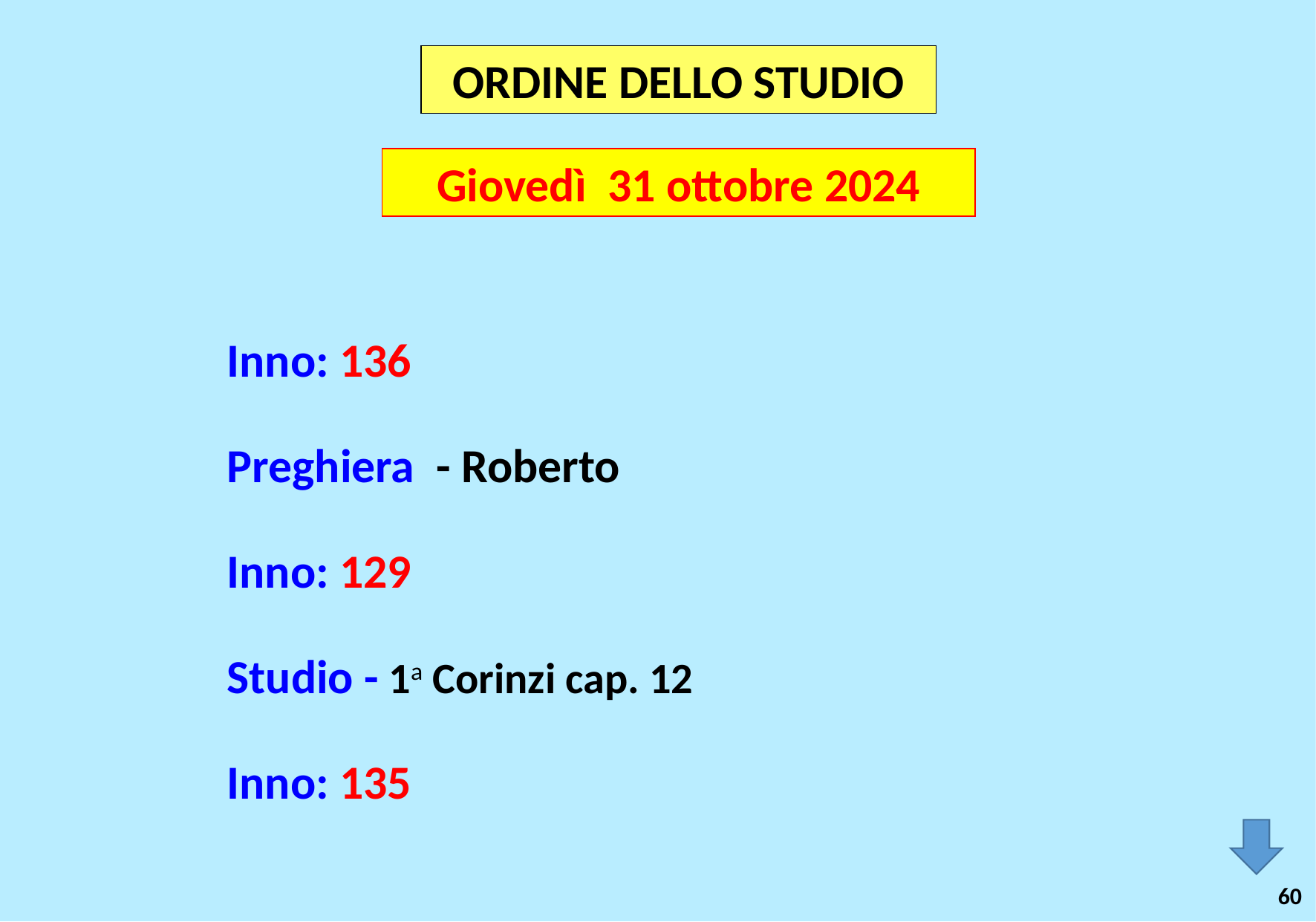

ORDINE DELLO STUDIO
Giovedì  31 ottobre 2024
Inno: 136
Preghiera  - Roberto
Inno: 129
Studio - 1a Corinzi cap. 12
Inno: 135

60